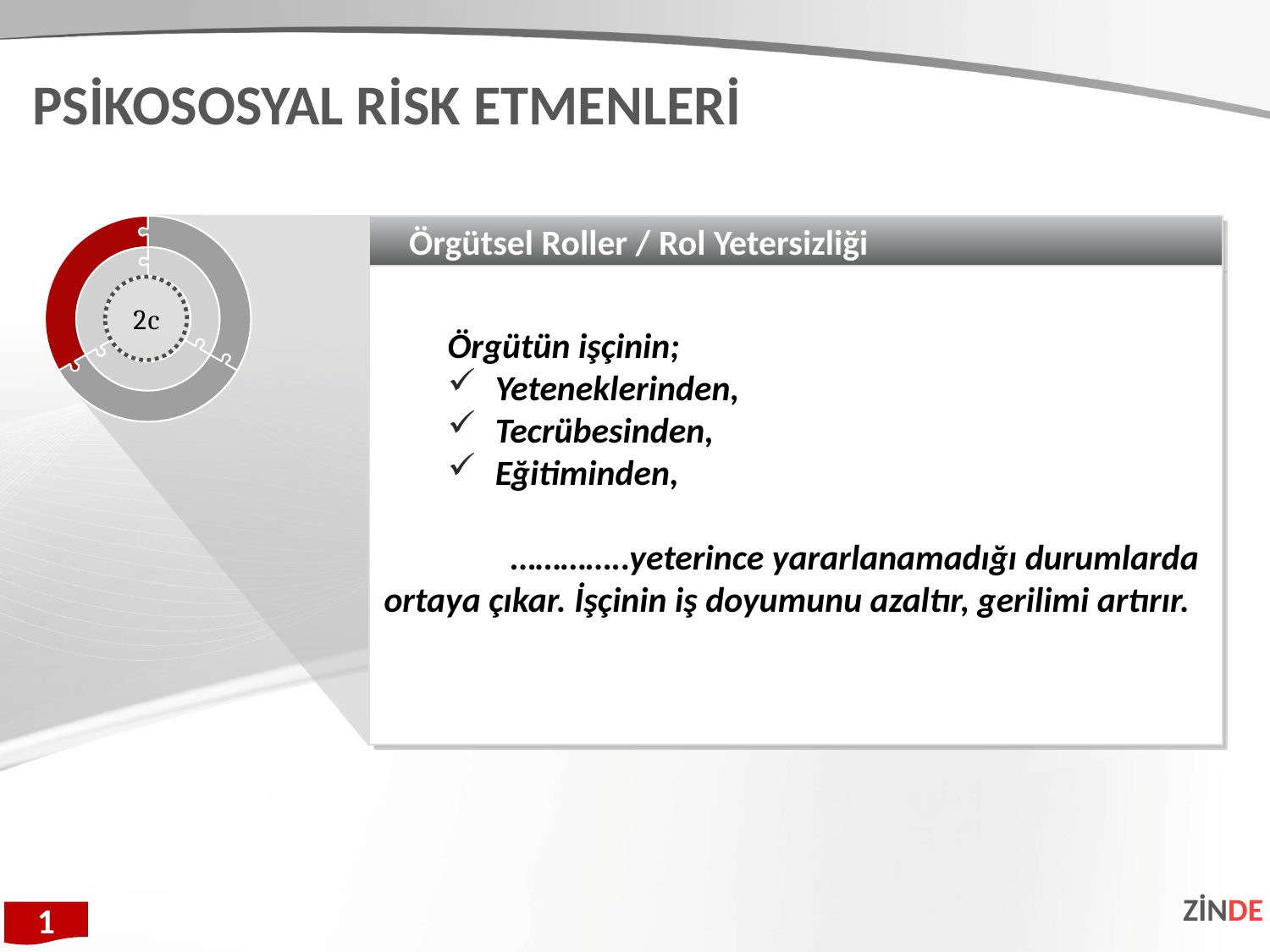

PSİKOSOSYAL RİSK ETMENLERİ

Örgütsel Roller / Rol Yetersizliği

Örgütün işçinin;
Yeteneklerinden,
Tecrübesinden,
Eğitiminden,

	…………..yeterince yararlanamadığı durumlarda ortaya çıkar. İşçinin iş doyumunu azaltır, gerilimi artırır.
2c
ZİNDE
1